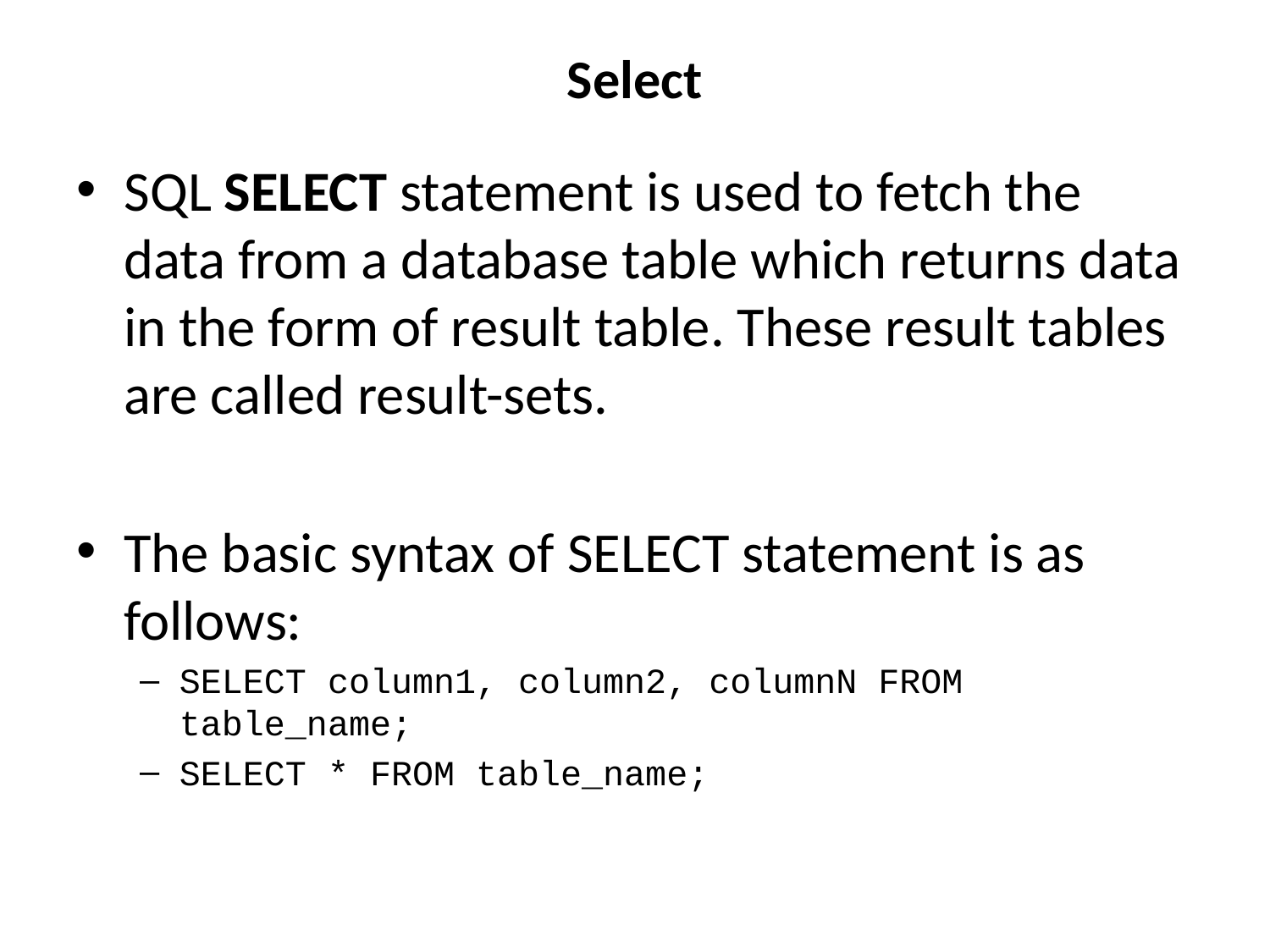

# Select
SQL SELECT statement is used to fetch the data from a database table which returns data in the form of result table. These result tables are called result-sets.

The basic syntax of SELECT statement is as follows:
SELECT column1, column2, columnN FROM table_name;
SELECT * FROM table_name;